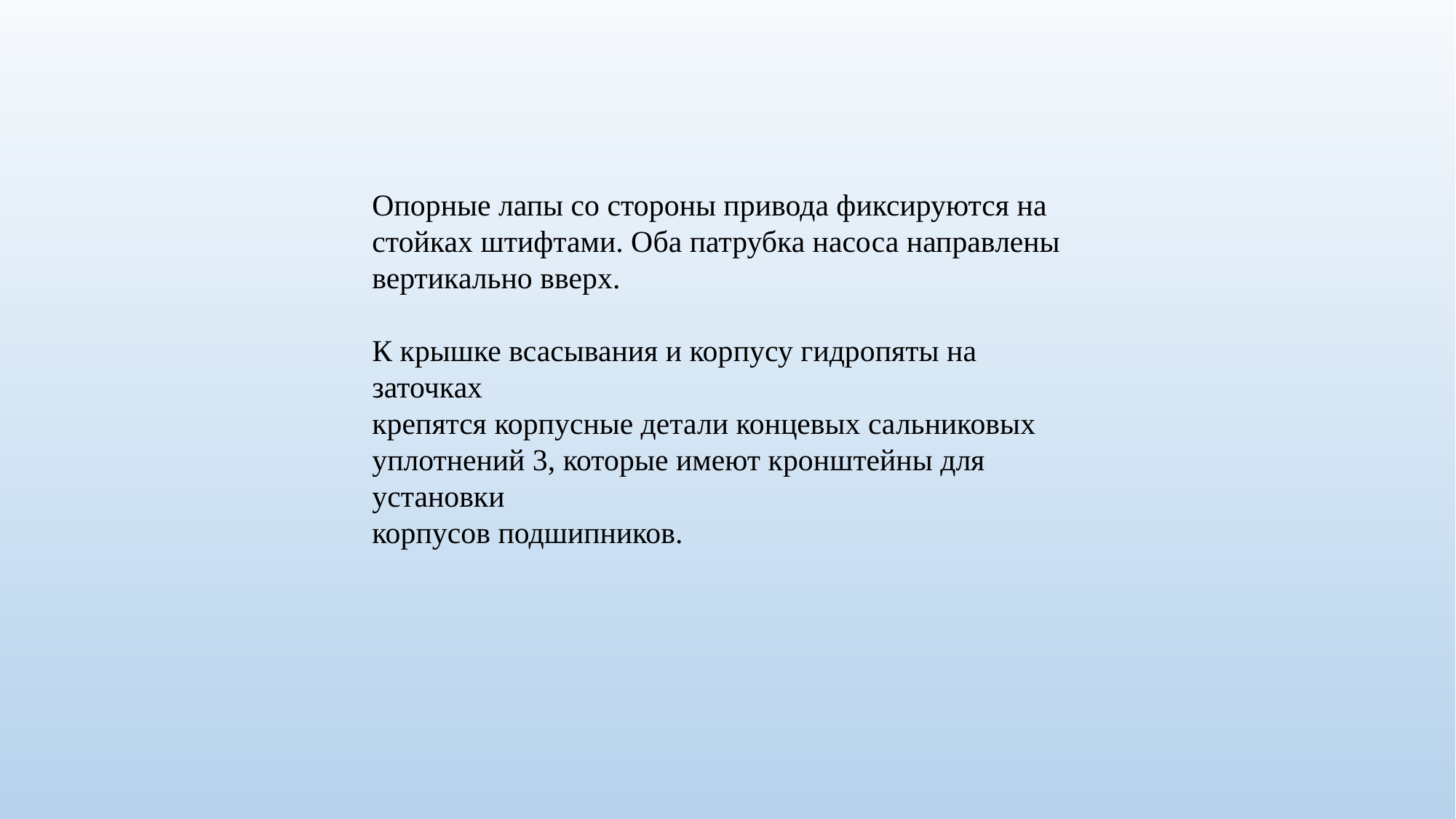

Опорные лапы со стороны привода фиксируются на
стойках штифтами. Оба патрубка насоса направлены
вертикально вверх.

К крышке всасывания и корпусу гидропяты на заточках
крепятся корпусные детали концевых сальниковых
уплотнений 3, которые имеют кронштейны для установки
корпусов подшипников.